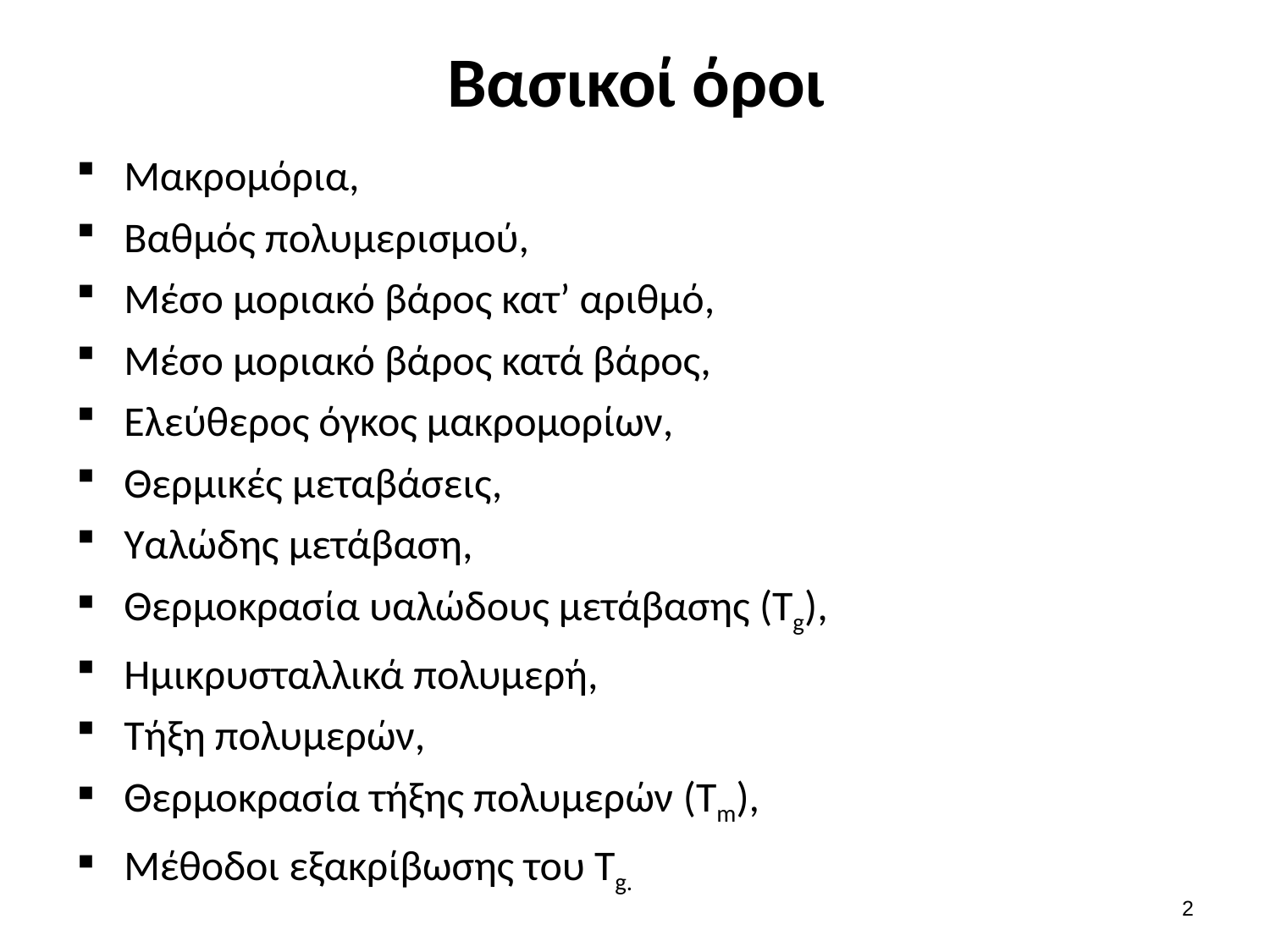

# Βασικοί όροι
Μακρομόρια,
Βαθμός πολυμερισμού,
Μέσο μοριακό βάρος κατ’ αριθμό,
Μέσο μοριακό βάρος κατά βάρος,
Ελεύθερος όγκος μακρομορίων,
Θερμικές μεταβάσεις,
Υαλώδης μετάβαση,
Θερμοκρασία υαλώδους μετάβασης (Tg),
Ημικρυσταλλικά πολυμερή,
Τήξη πολυμερών,
Θερμοκρασία τήξης πολυμερών (Tm),
Μέθοδοι εξακρίβωσης του Tg.

2